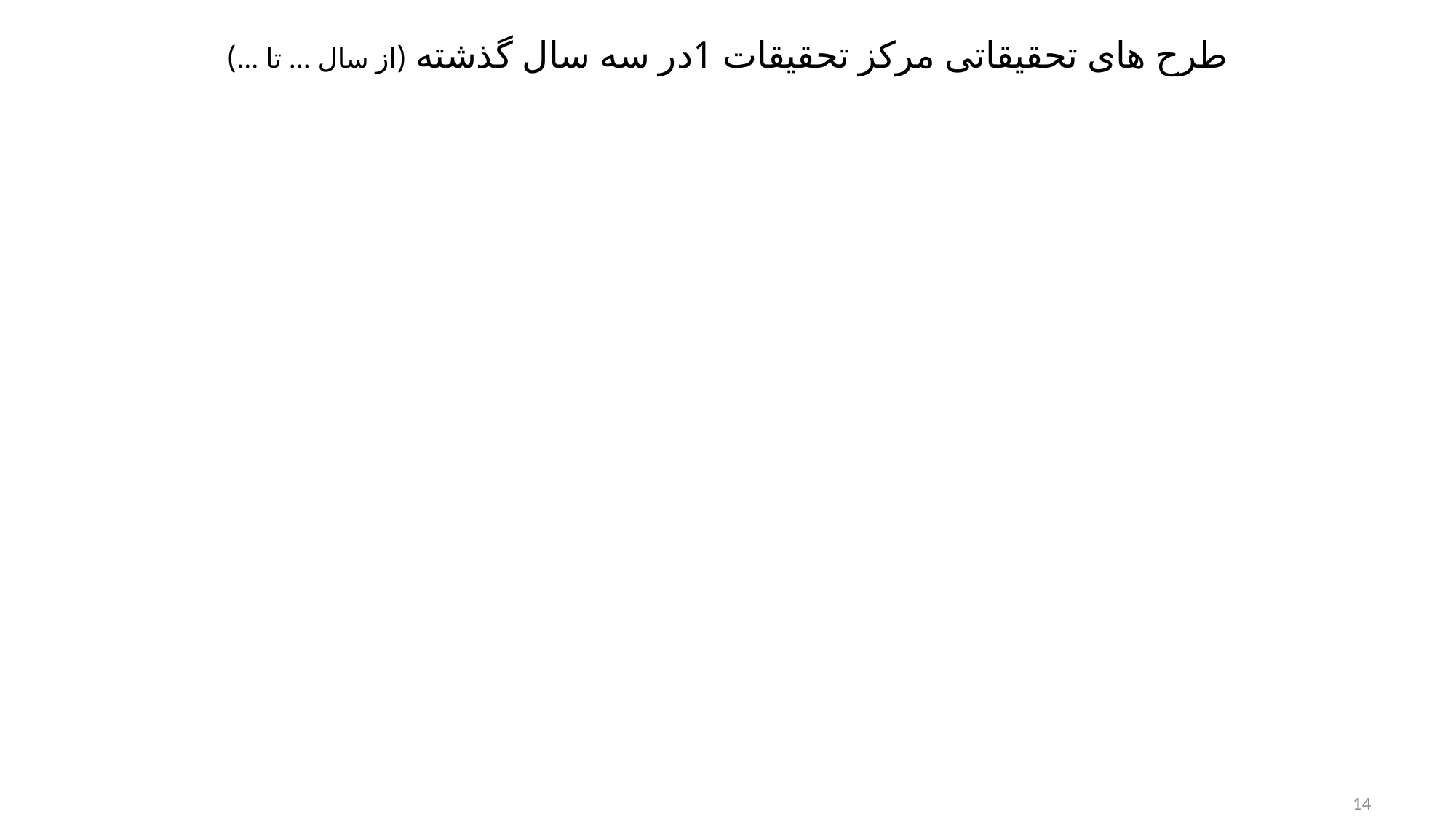

# طرح های تحقیقاتی مرکز تحقیقات 1در سه سال گذشته (از سال ... تا ...)

14